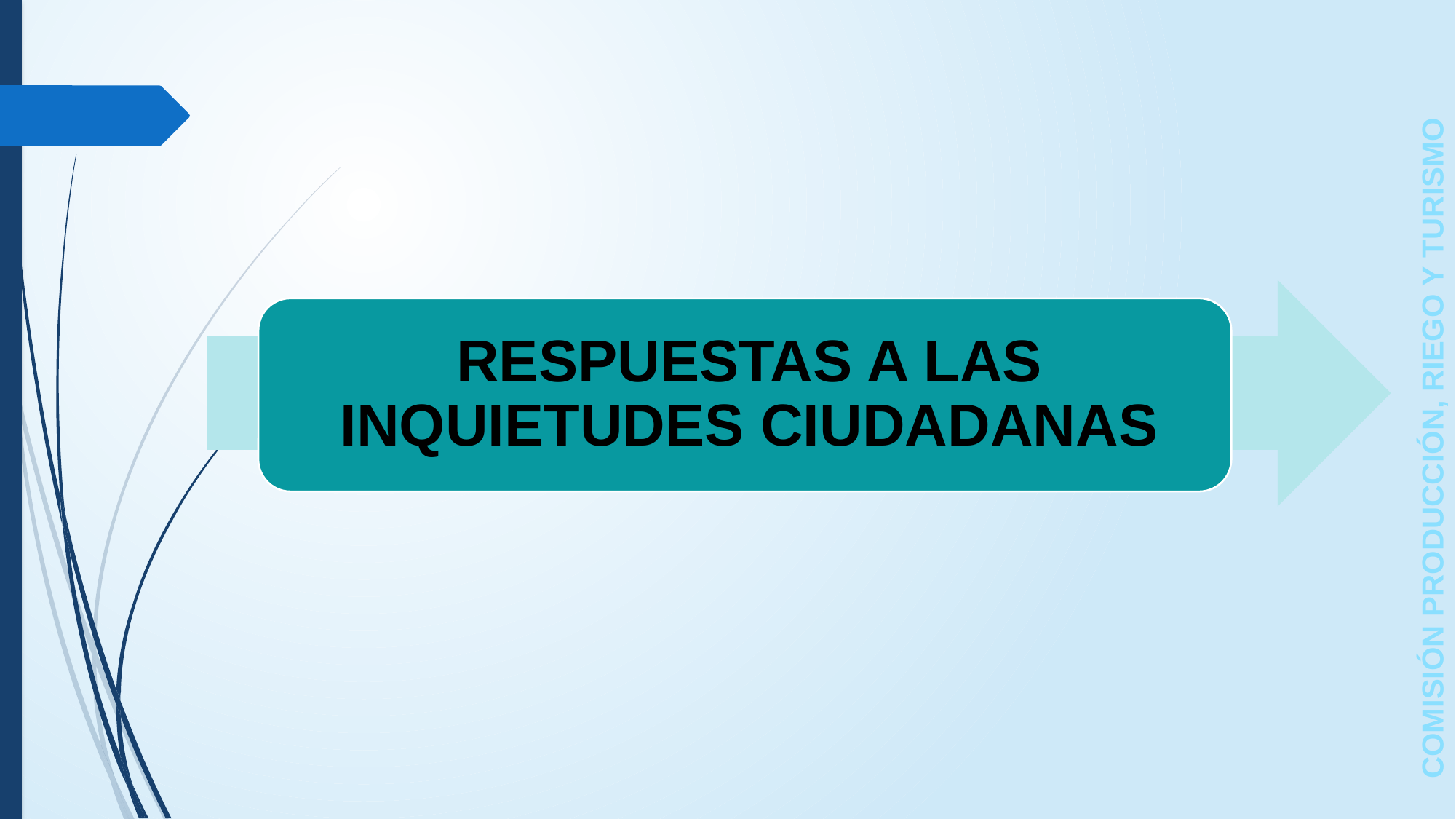

RESPUESTAS A LAS INQUIETUDES CIUDADANAS
COMISIÓN PRODUCCIÓN, RIEGO Y TURISMO